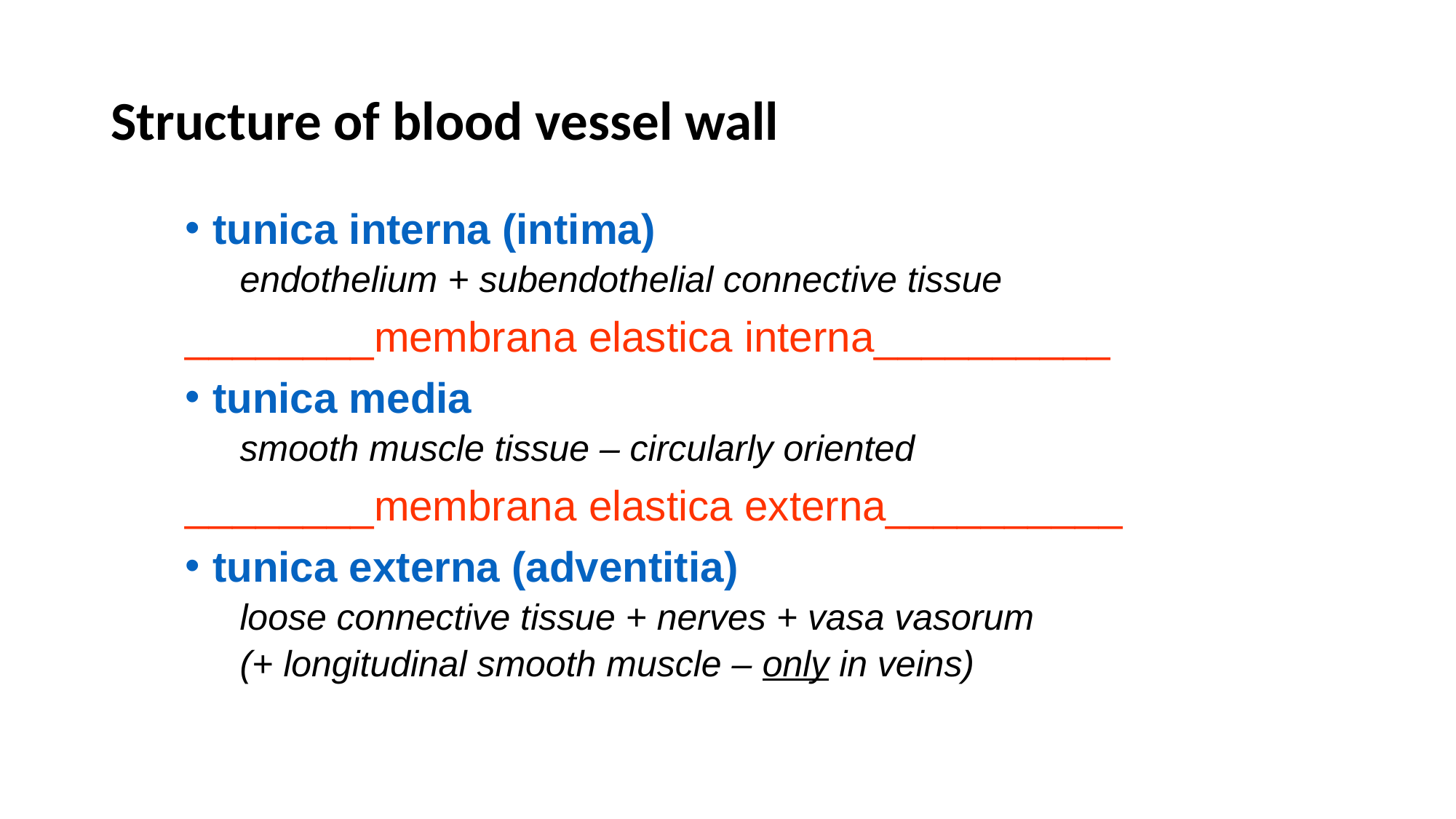

# Structure of blood vessel wall
tunica interna (intima)
endothelium + subendothelial connective tissue
________membrana elastica interna__________
tunica media
smooth muscle tissue – circularly oriented
________membrana elastica externa__________
tunica externa (adventitia)
loose connective tissue + nerves + vasa vasorum
(+ longitudinal smooth muscle – only in veins)